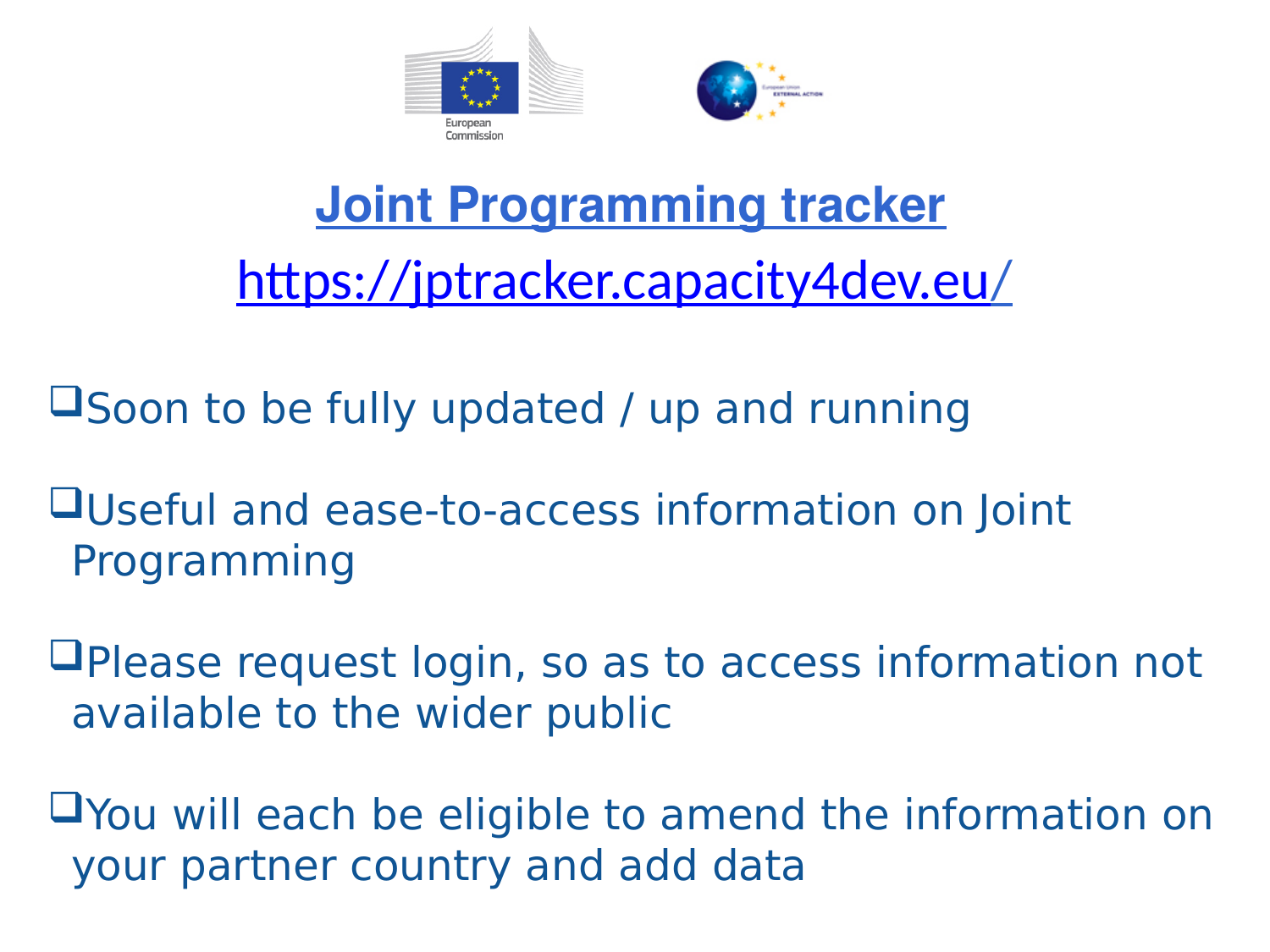

Joint Programming tracker
https://jptracker.capacity4dev.eu/

Soon to be fully updated / up and running

Useful and ease-to-access information on Joint Programming

Please request login, so as to access information not available to the wider public

You will each be eligible to amend the information on your partner country and add data